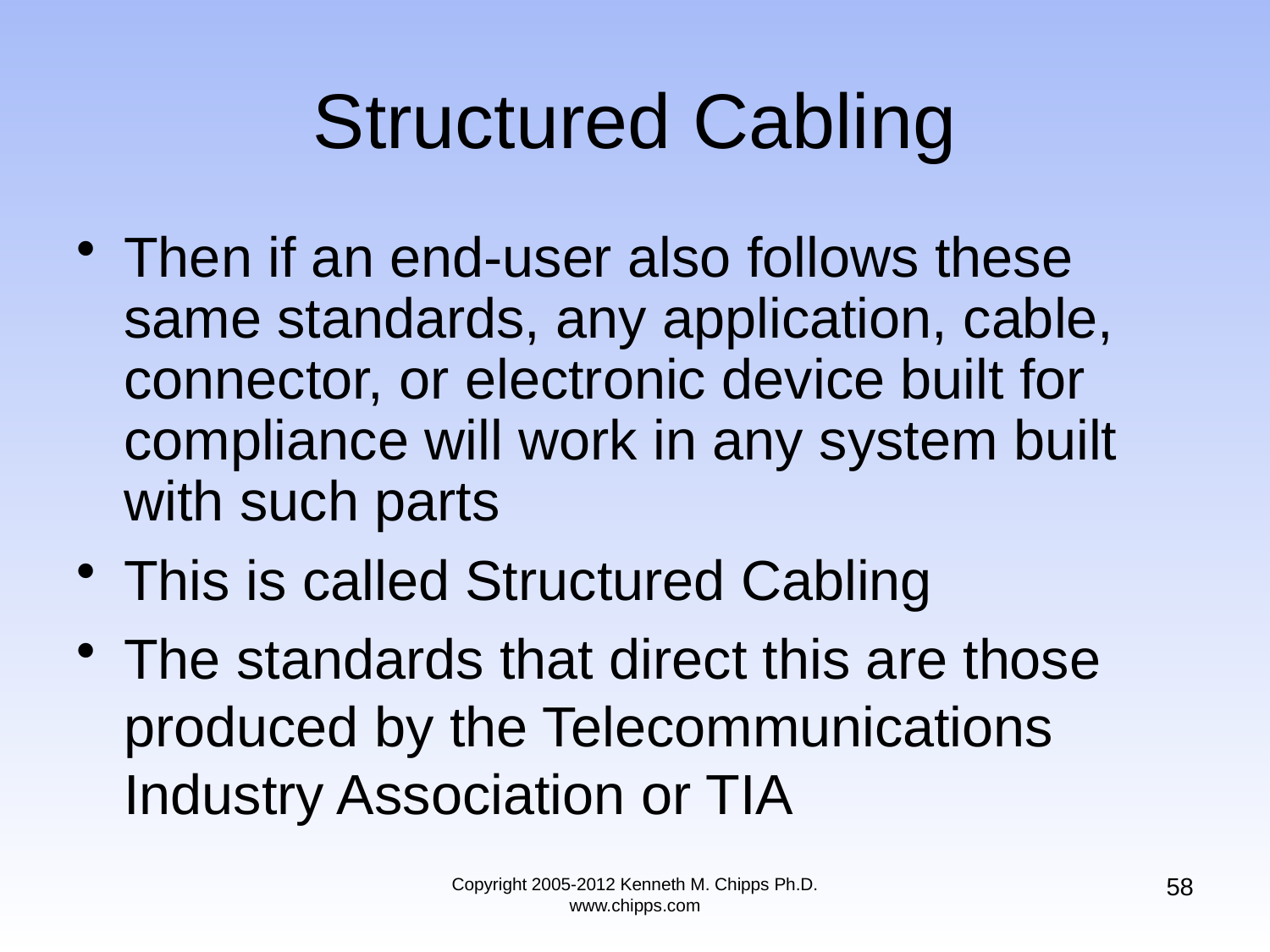

# Structured Cabling
Then if an end-user also follows these same standards, any application, cable, connector, or electronic device built for compliance will work in any system built with such parts
This is called Structured Cabling
The standards that direct this are those produced by the Telecommunications Industry Association or TIA
58
Copyright 2005-2012 Kenneth M. Chipps Ph.D. www.chipps.com